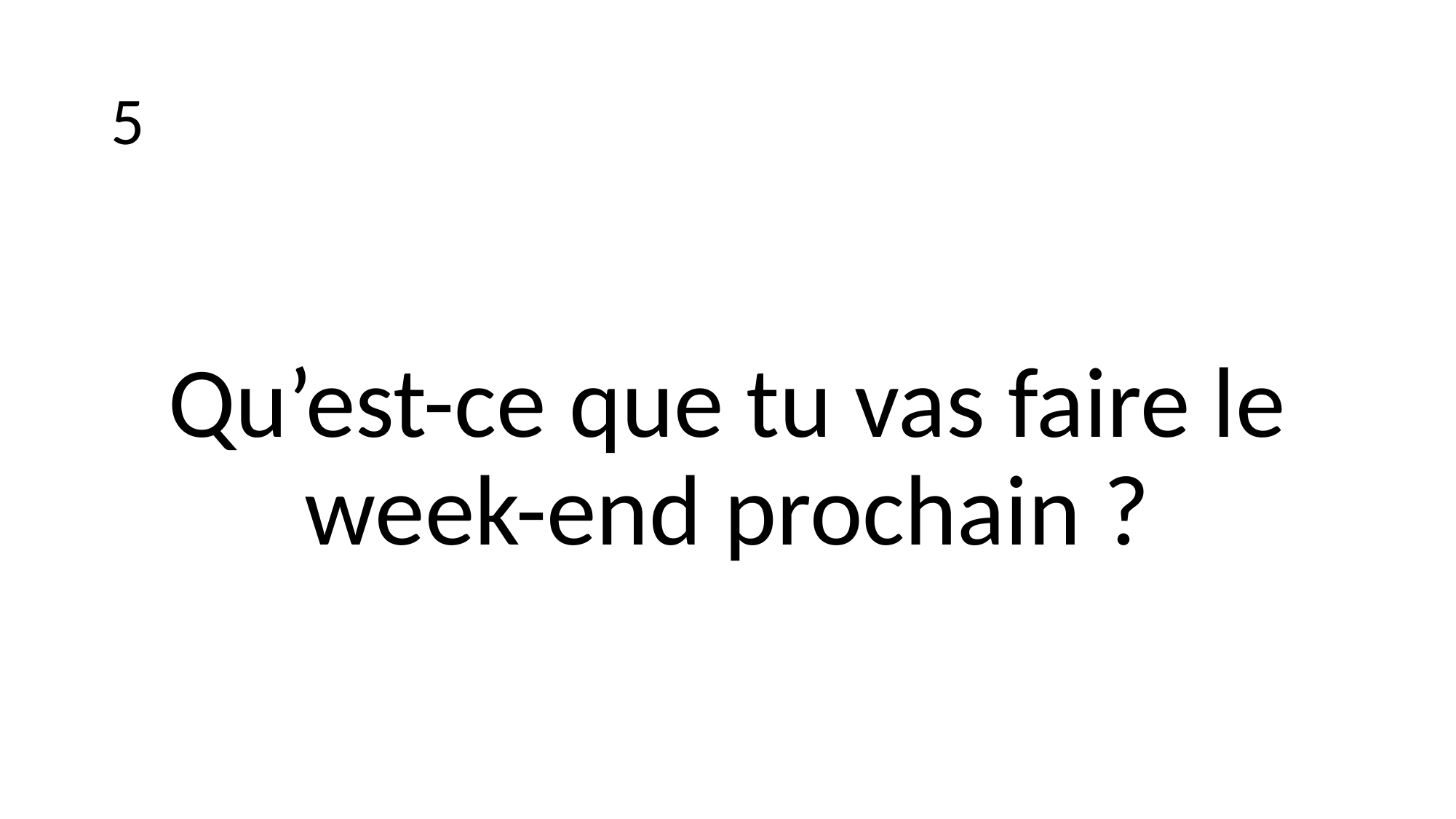

# 5

Qu’est-ce que tu vas faire le week-end prochain ?